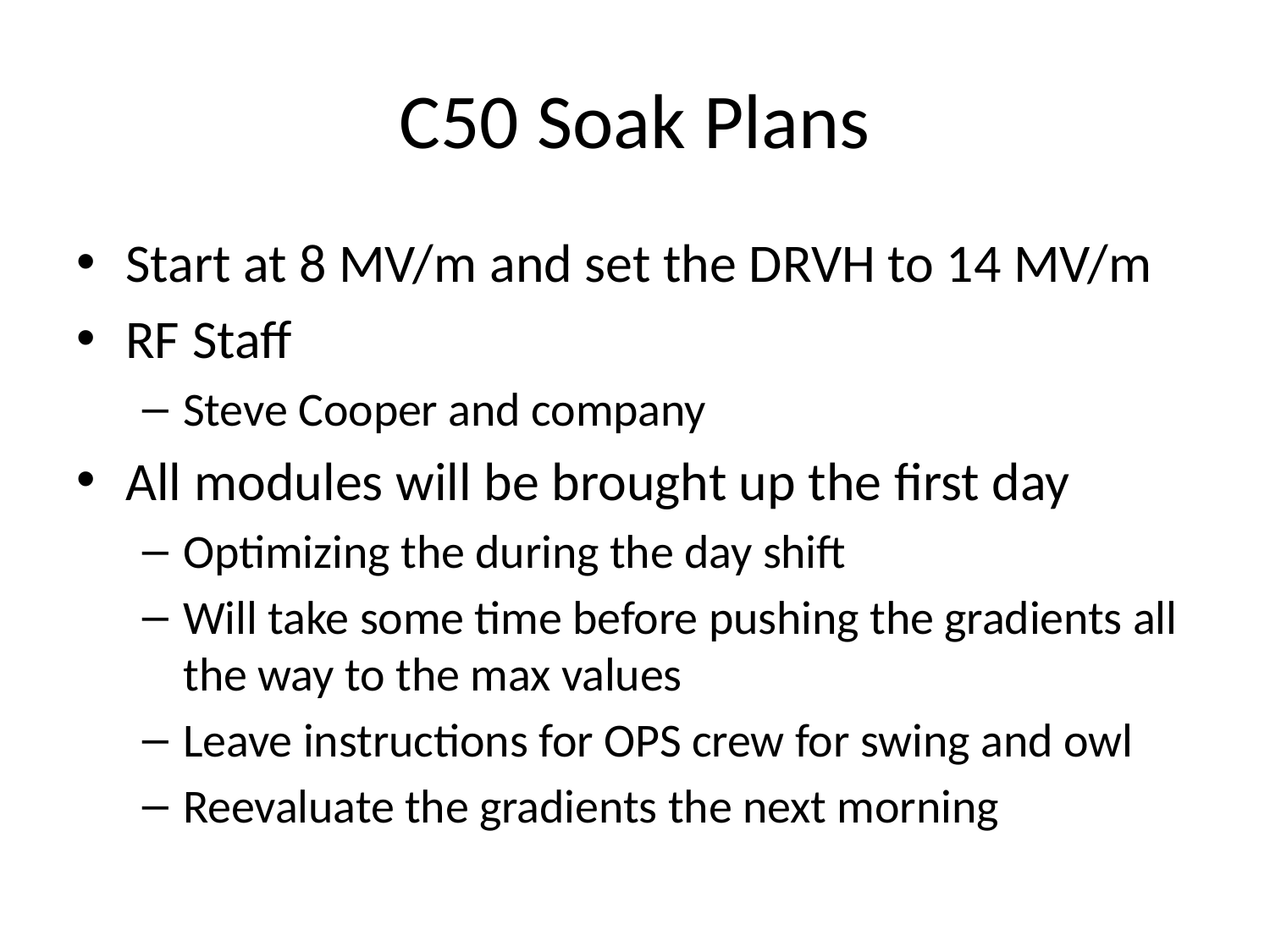

# C50 Soak Plans
Start at 8 MV/m and set the DRVH to 14 MV/m
RF Staff
Steve Cooper and company
All modules will be brought up the first day
Optimizing the during the day shift
Will take some time before pushing the gradients all the way to the max values
Leave instructions for OPS crew for swing and owl
Reevaluate the gradients the next morning